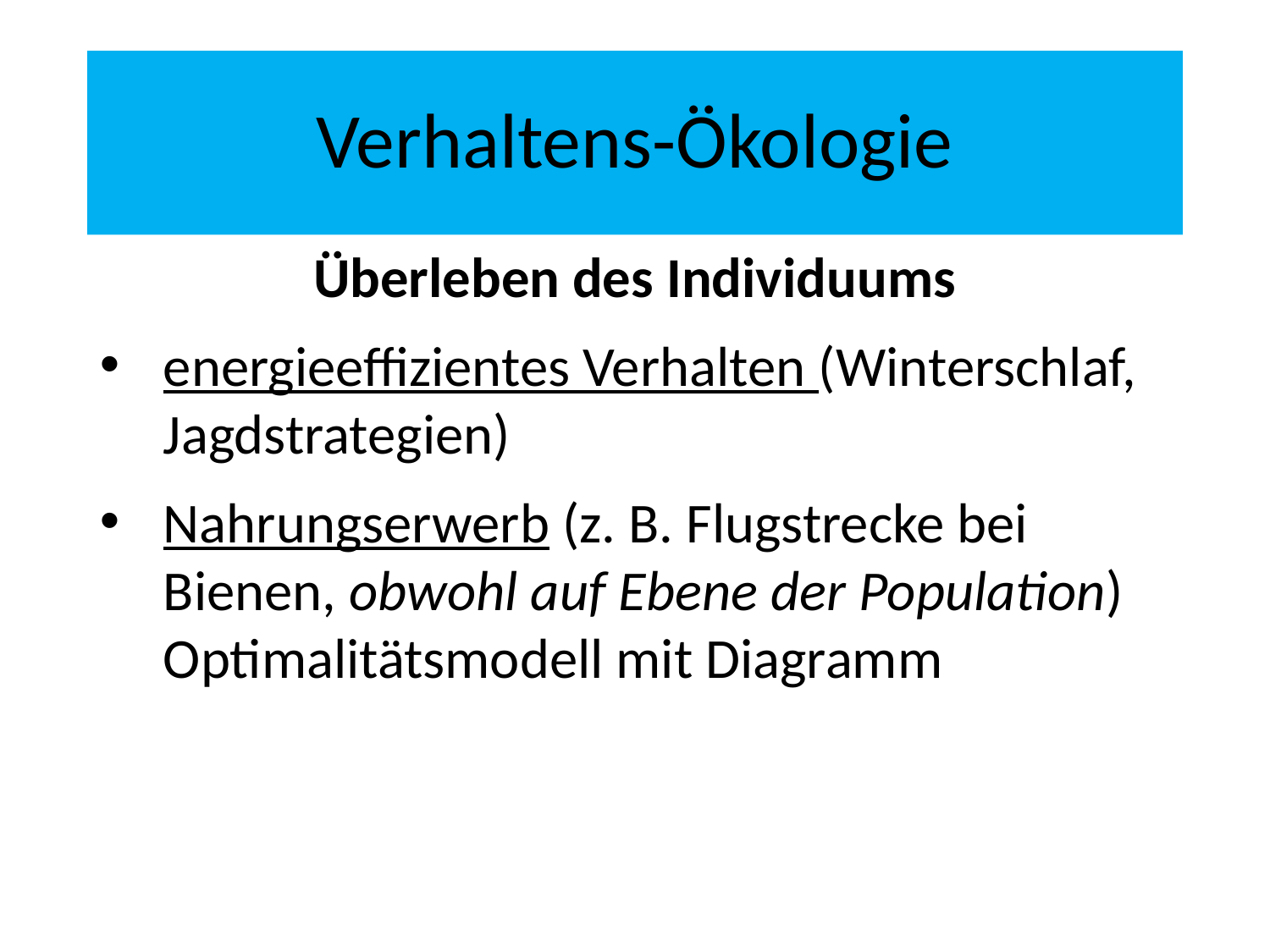

# Verhaltens-Ökologie

Überleben des Individuums
energieeffizientes Verhalten (Winterschlaf, Jagdstrategien)
Nahrungserwerb (z. B. Flugstrecke bei Bienen, obwohl auf Ebene der Population) Optimalitätsmodell mit Diagramm